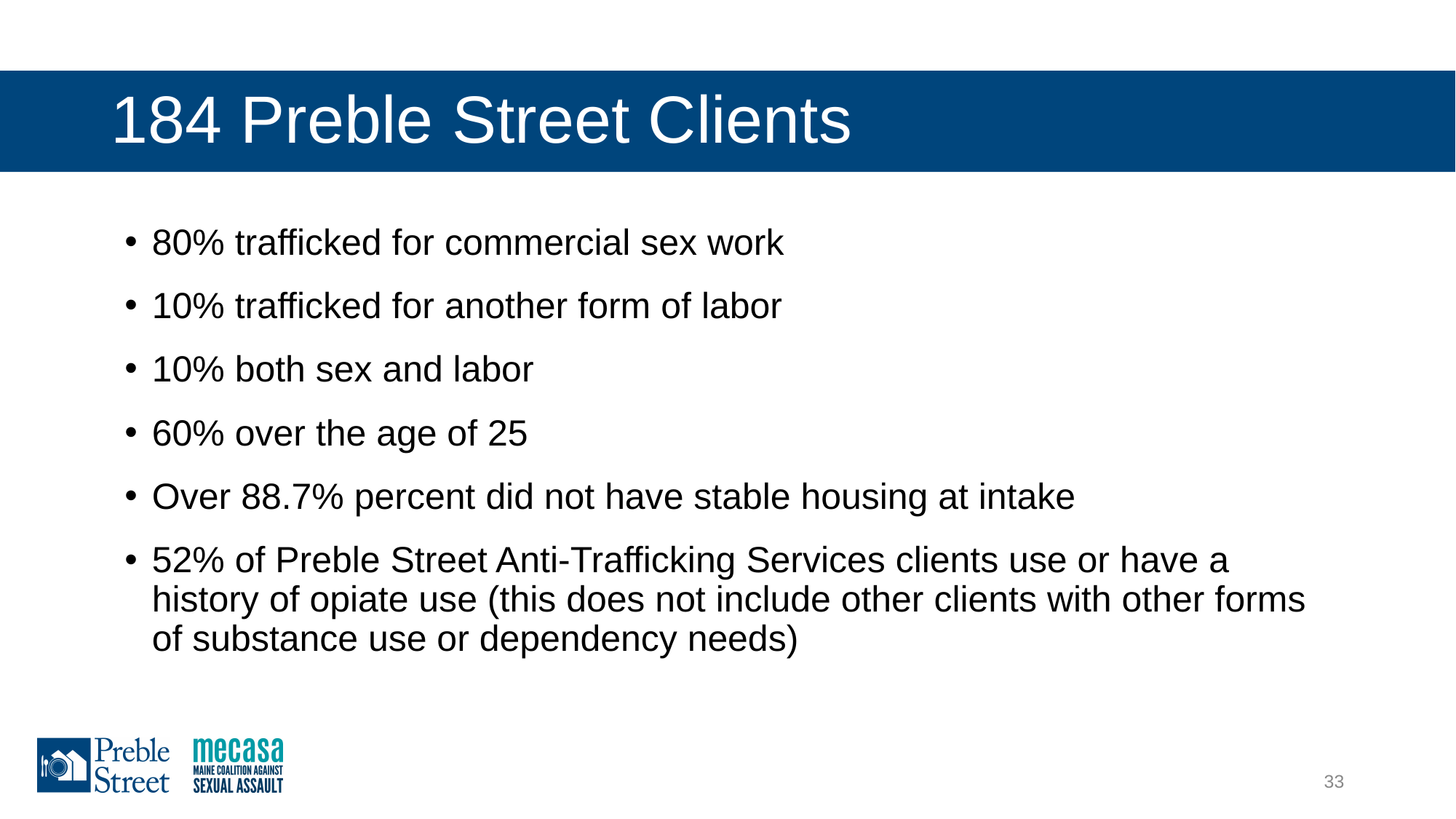

# 184 Preble Street Clients
80% trafficked for commercial sex work
10% trafficked for another form of labor
10% both sex and labor
60% over the age of 25
Over 88.7% percent did not have stable housing at intake
52% of Preble Street Anti-Trafficking Services clients use or have a history of opiate use (this does not include other clients with other forms of substance use or dependency needs)
33